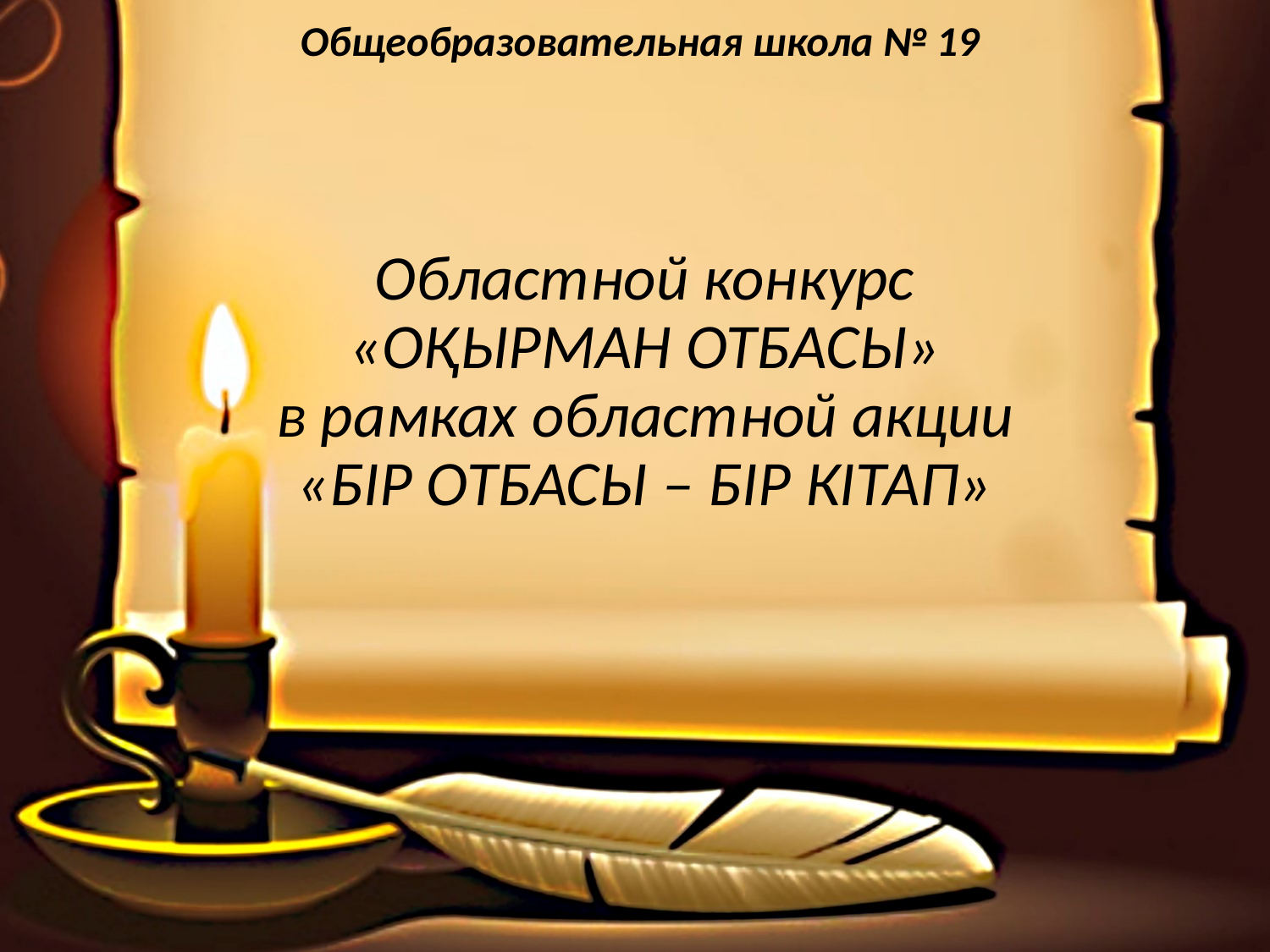

Общеобразовательная школа № 19
# Областной конкурс «ОҚЫРМАН ОТБАСЫ» в рамках областной акции «БІР ОТБАСЫ – БІР КІТАП»